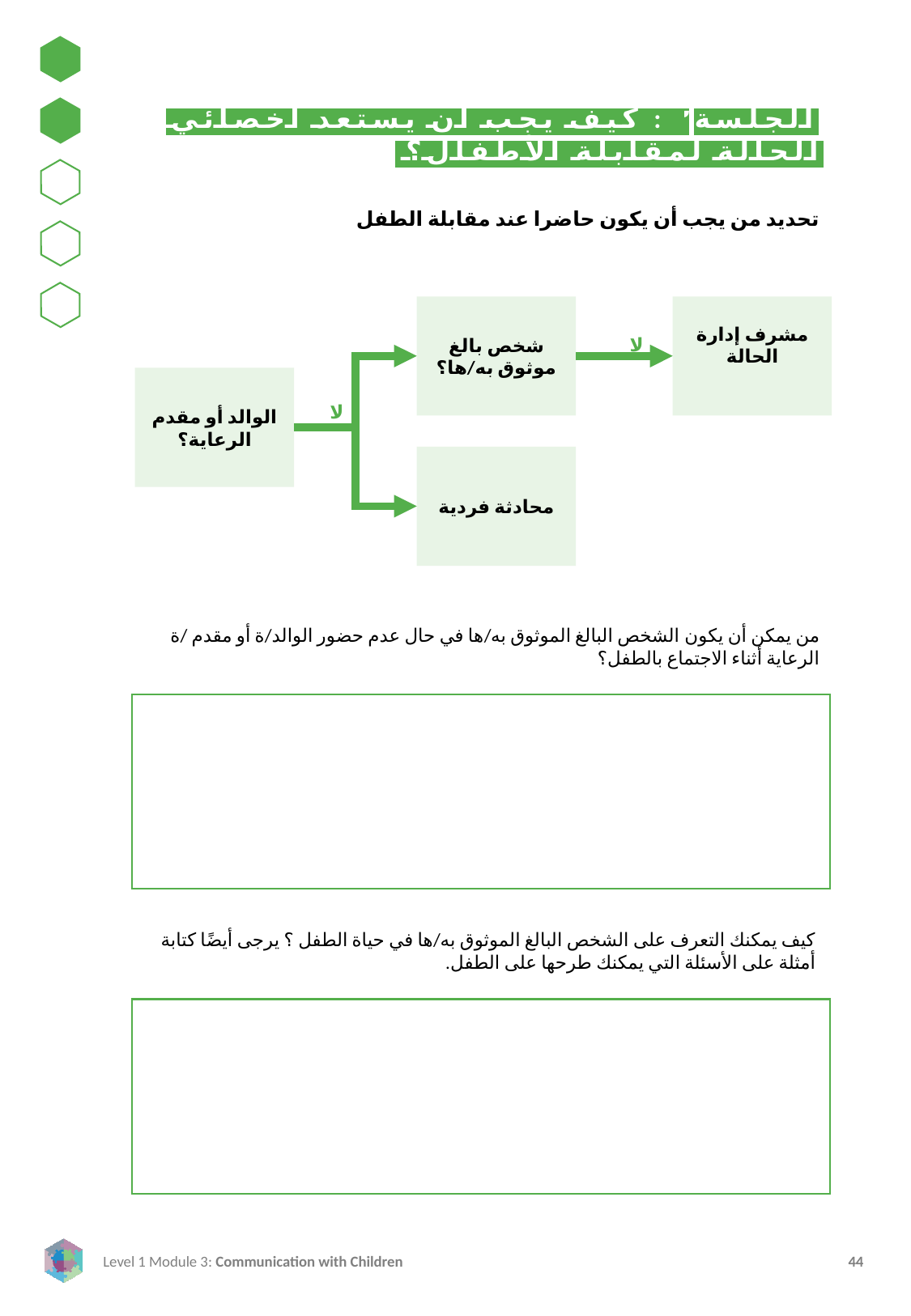

الجلسة٢ : كيف يجب أن يستعد أخصائي الحالة لمقابلة الأطفال؟

تحديد من يجب أن يكون حاضرا عند مقابلة الطفل

شخص بالغ موثوق به/ها؟
مشرف إدارة الحالة

لا
الوالد أو مقدم الرعاية؟
لا
محادثة فردية
من يمكن أن يكون الشخص البالغ الموثوق به/ها في حال عدم حضور الوالد/ة أو مقدم /ة الرعاية أثناء الاجتماع بالطفل؟

كيف يمكنك التعرف على الشخص البالغ الموثوق به/ها في حياة الطفل ؟ يرجى أيضًا كتابة أمثلة على الأسئلة التي يمكنك طرحها على الطفل.